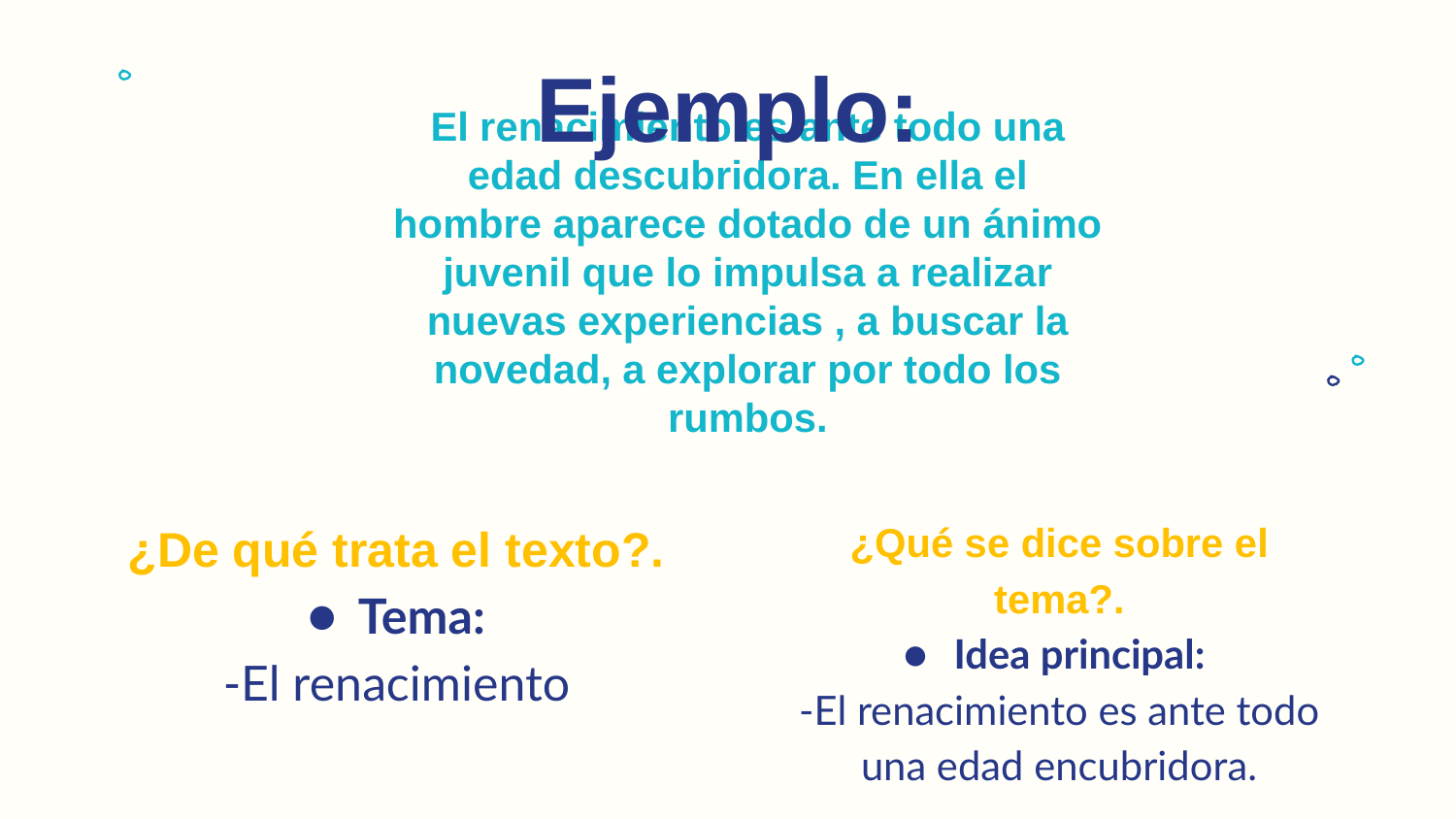

Ejemplo:
# El renacimiento es ante todo una edad descubridora. En ella el hombre aparece dotado de un ánimo juvenil que lo impulsa a realizar nuevas experiencias , a buscar la novedad, a explorar por todo los rumbos.
¿De qué trata el texto?.
Tema:
-El renacimiento
¿Qué se dice sobre el tema?.
Idea principal:
-El renacimiento es ante todo una edad encubridora.